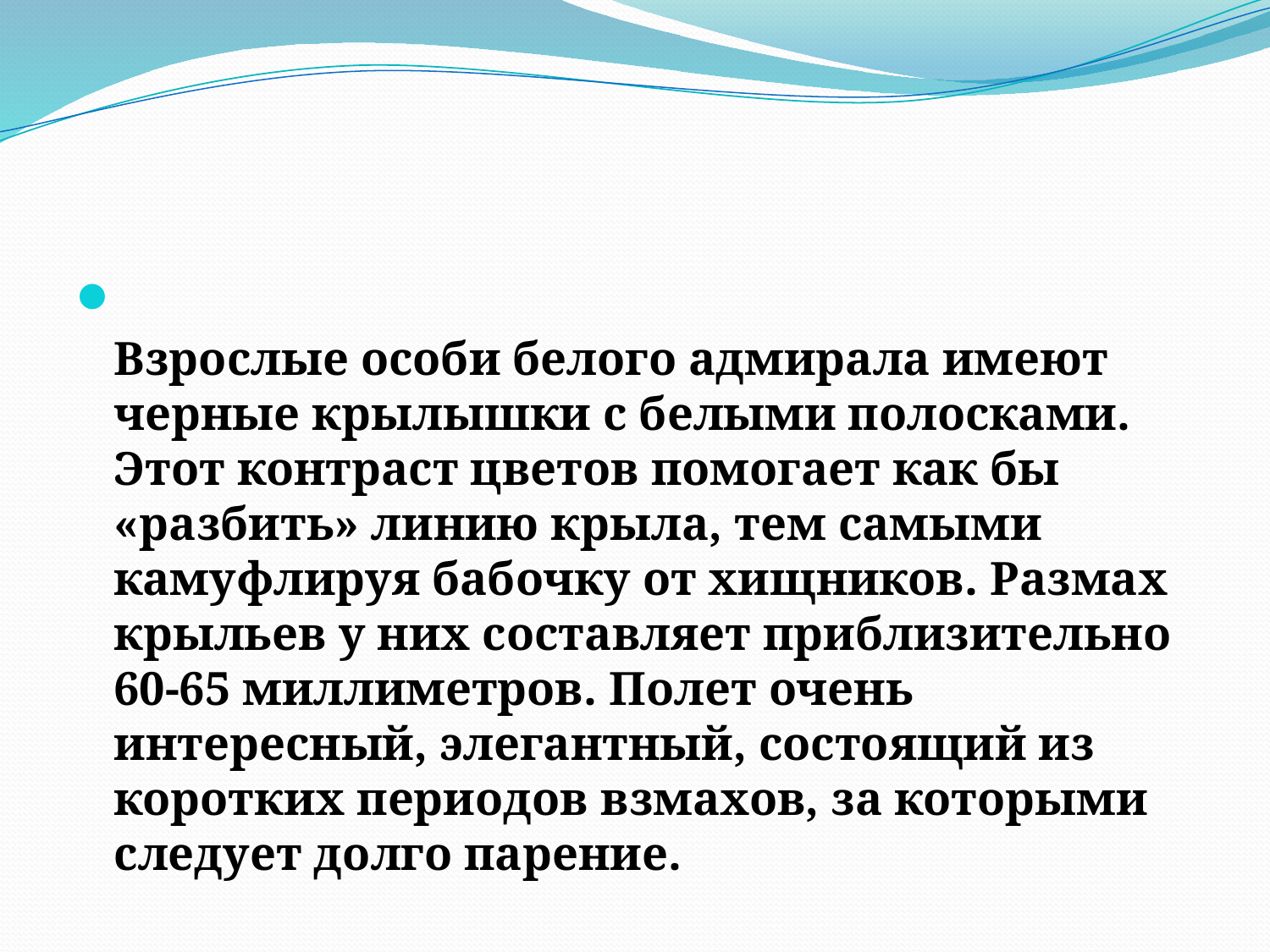

#
Взрослые особи белого адмирала имеют черные крылышки с белыми полосками. Этот контраст цветов помогает как бы «разбить» линию крыла, тем самыми камуфлируя бабочку от хищников. Размах крыльев у них составляет приблизительно 60-65 миллиметров. Полет очень интересный, элегантный, состоящий из коротких периодов взмахов, за которыми следует долго парение.